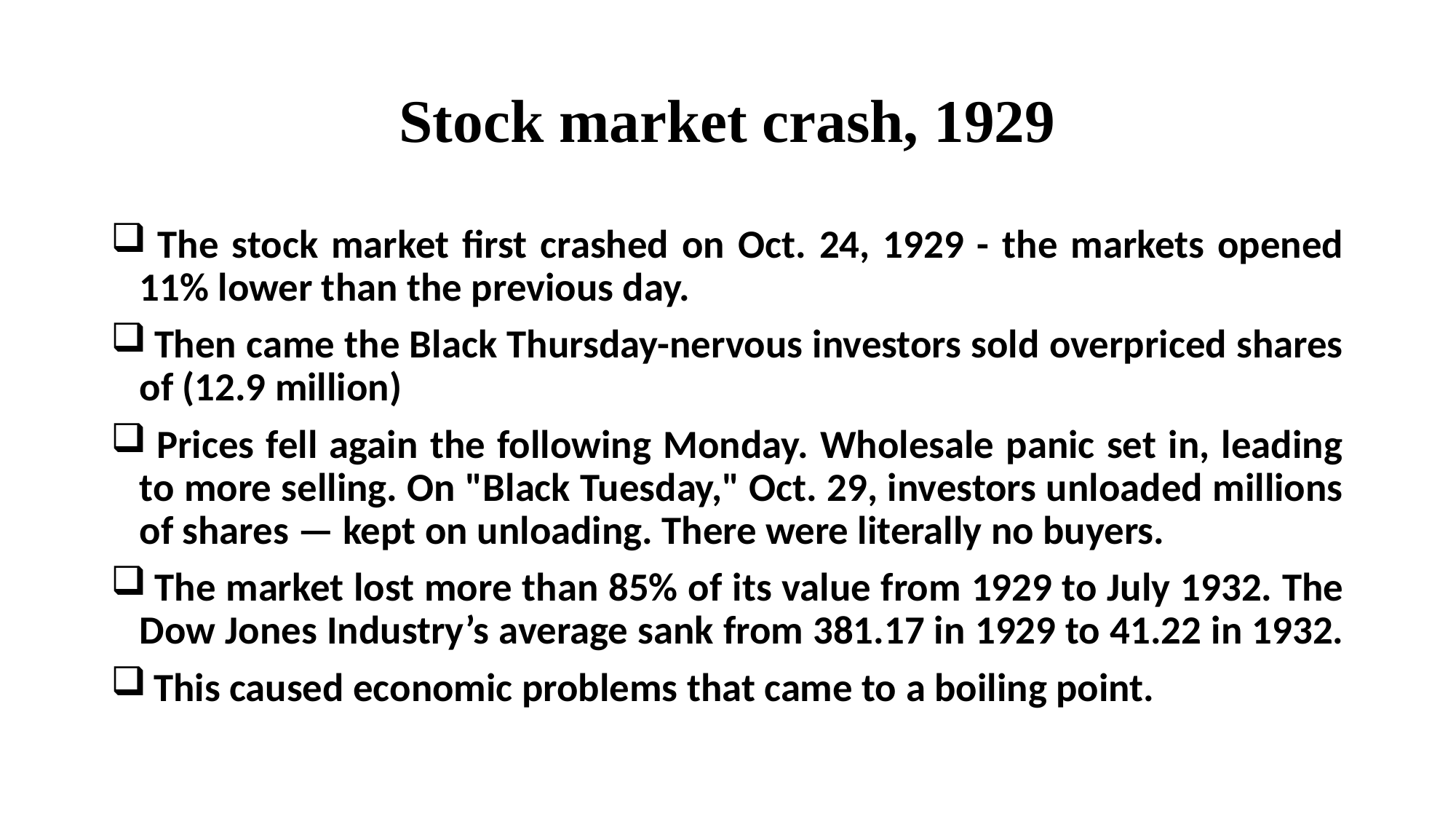

# Stock market crash, 1929
 The stock market first crashed on Oct. 24, 1929 - the markets opened 11% lower than the previous day.
 Then came the Black Thursday-nervous investors sold overpriced shares of (12.9 million)
 Prices fell again the following Monday. Wholesale panic set in, leading to more selling. On "Black Tuesday," Oct. 29, investors unloaded millions of shares — kept on unloading. There were literally no buyers.
 The market lost more than 85% of its value from 1929 to July 1932. The Dow Jones Industry’s average sank from 381.17 in 1929 to 41.22 in 1932.
 This caused economic problems that came to a boiling point.